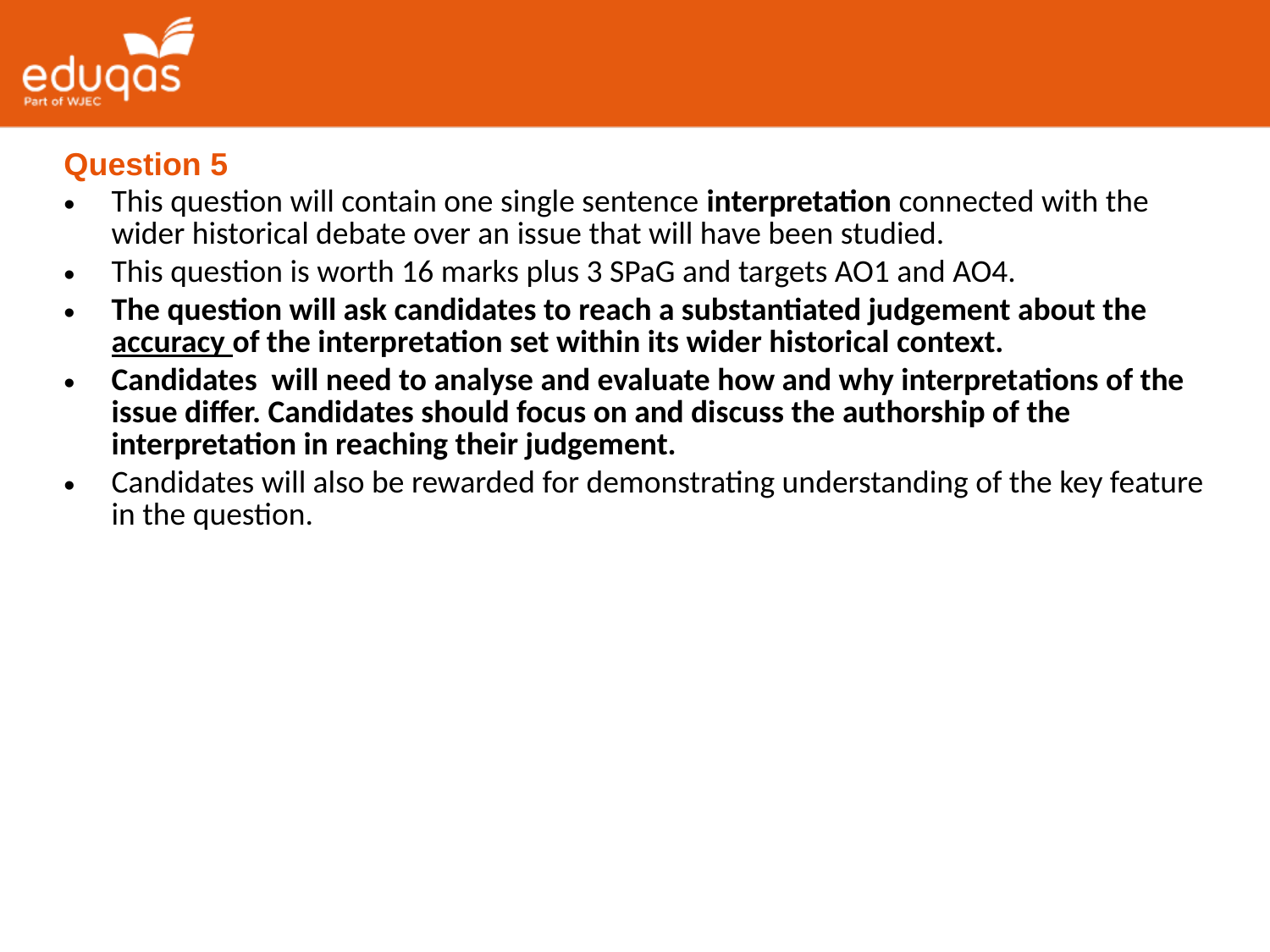

Question 5
This question will contain one single sentence interpretation connected with the wider historical debate over an issue that will have been studied.
This question is worth 16 marks plus 3 SPaG and targets AO1 and AO4.
The question will ask candidates to reach a substantiated judgement about the accuracy of the interpretation set within its wider historical context.
Candidates  will need to analyse and evaluate how and why interpretations of the issue differ. Candidates should focus on and discuss the authorship of the interpretation in reaching their judgement.
Candidates will also be rewarded for demonstrating understanding of the key feature in the question.